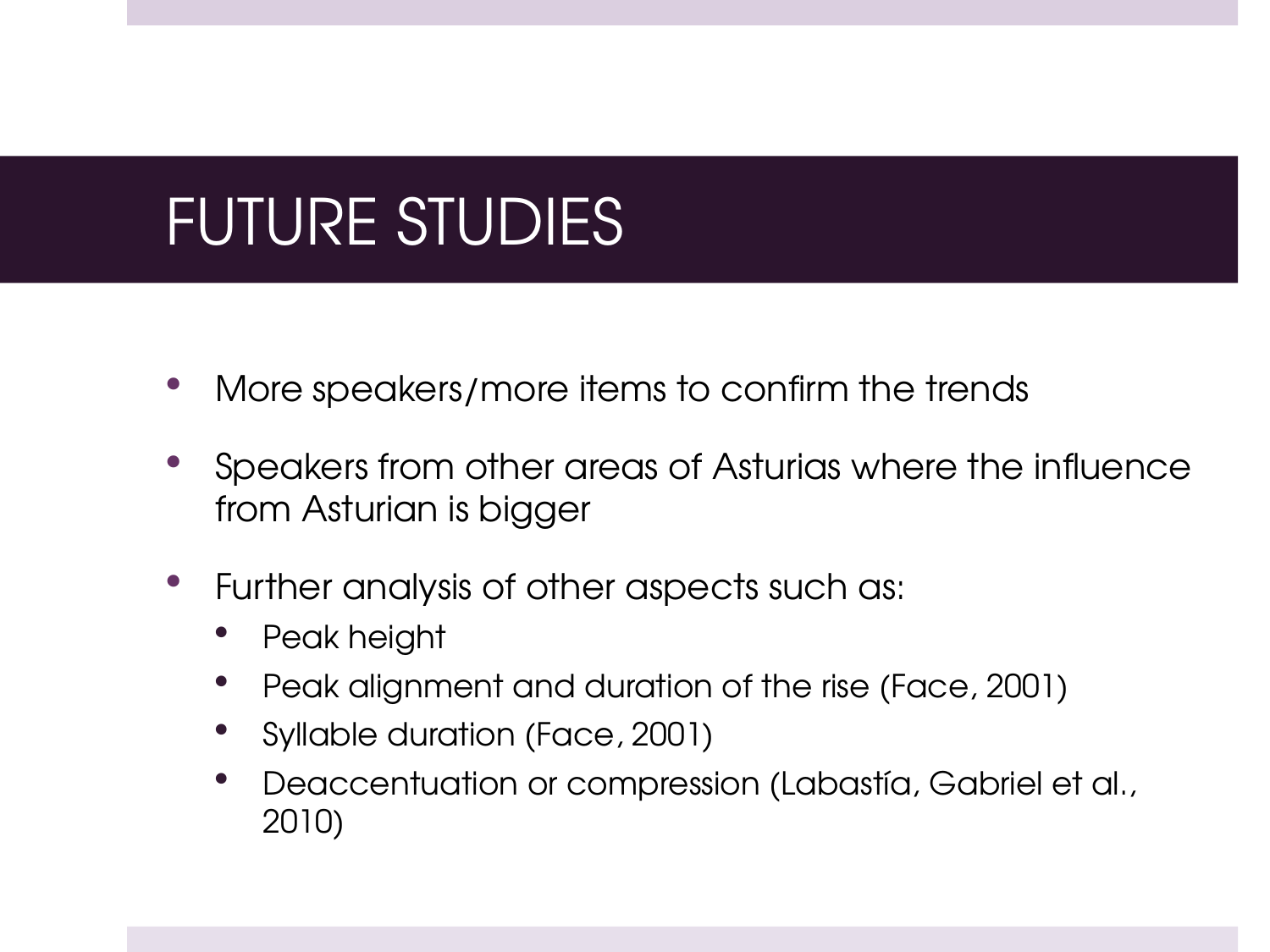

# FUTURE STUDIES
More speakers/more items to confirm the trends
Speakers from other areas of Asturias where the influence from Asturian is bigger
Further analysis of other aspects such as:
Peak height
Peak alignment and duration of the rise (Face, 2001)
Syllable duration (Face, 2001)
Deaccentuation or compression (Labastía, Gabriel et al., 2010)